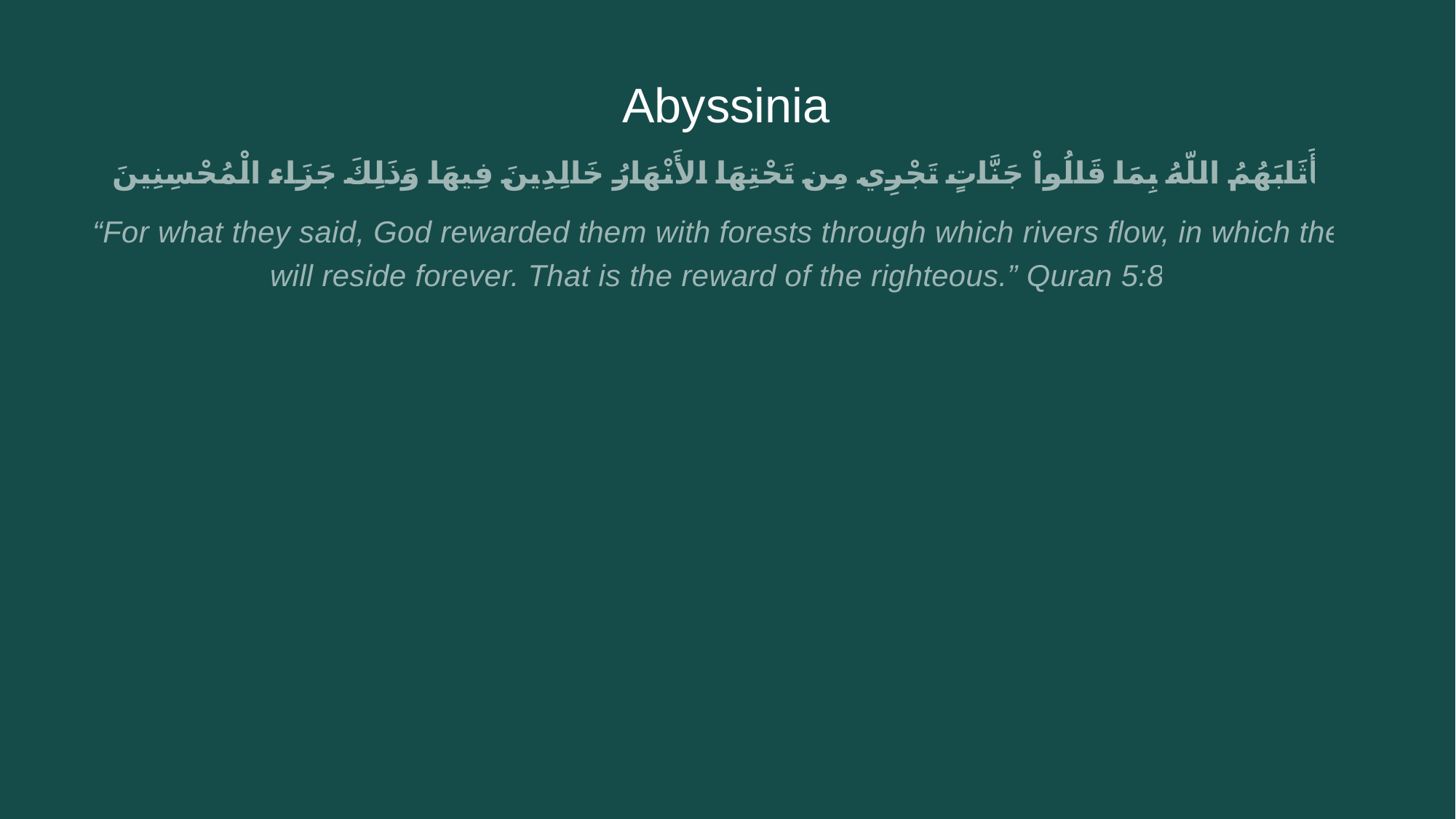

# Abyssinia
فَأَثَابَهُمُ اللّهُ بِمَا قَالُواْ جَنَّاتٍ تَجْرِي مِن تَحْتِهَا الأَنْهَارُ خَالِدِينَ فِيهَا وَذَلِكَ جَزَاء الْمُحْسِنِينَ
“For what they said, God rewarded them with forests through which rivers flow, in which they will reside forever. That is the reward of the righteous.” Quran 5:85